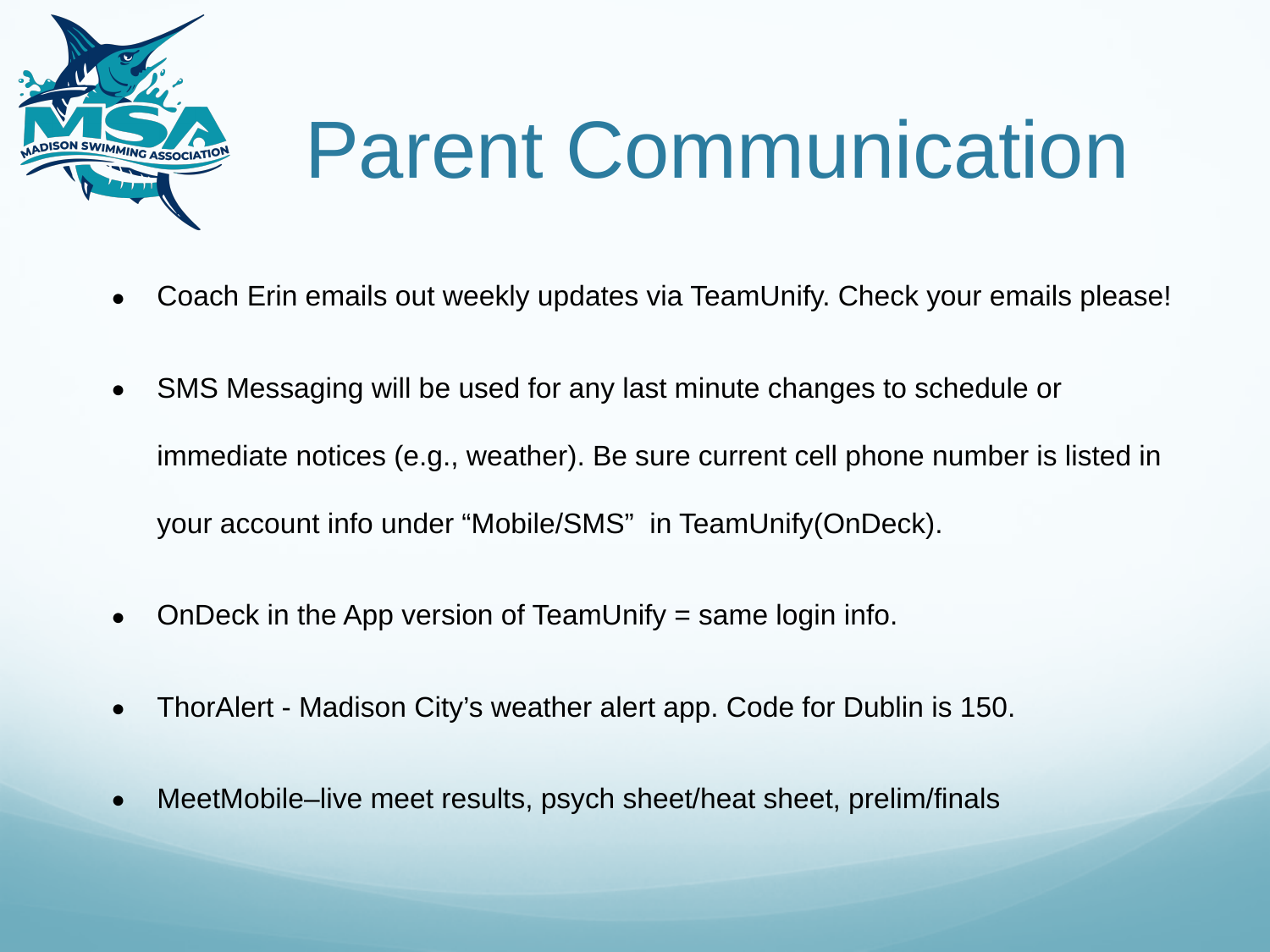

# Parent Communication
Coach Erin emails out weekly updates via TeamUnify. Check your emails please!
SMS Messaging will be used for any last minute changes to schedule or immediate notices (e.g., weather). Be sure current cell phone number is listed in your account info under “Mobile/SMS”  in TeamUnify(OnDeck).
OnDeck in the App version of TeamUnify = same login info.
ThorAlert - Madison City’s weather alert app. Code for Dublin is 150.
MeetMobile–live meet results, psych sheet/heat sheet, prelim/finals